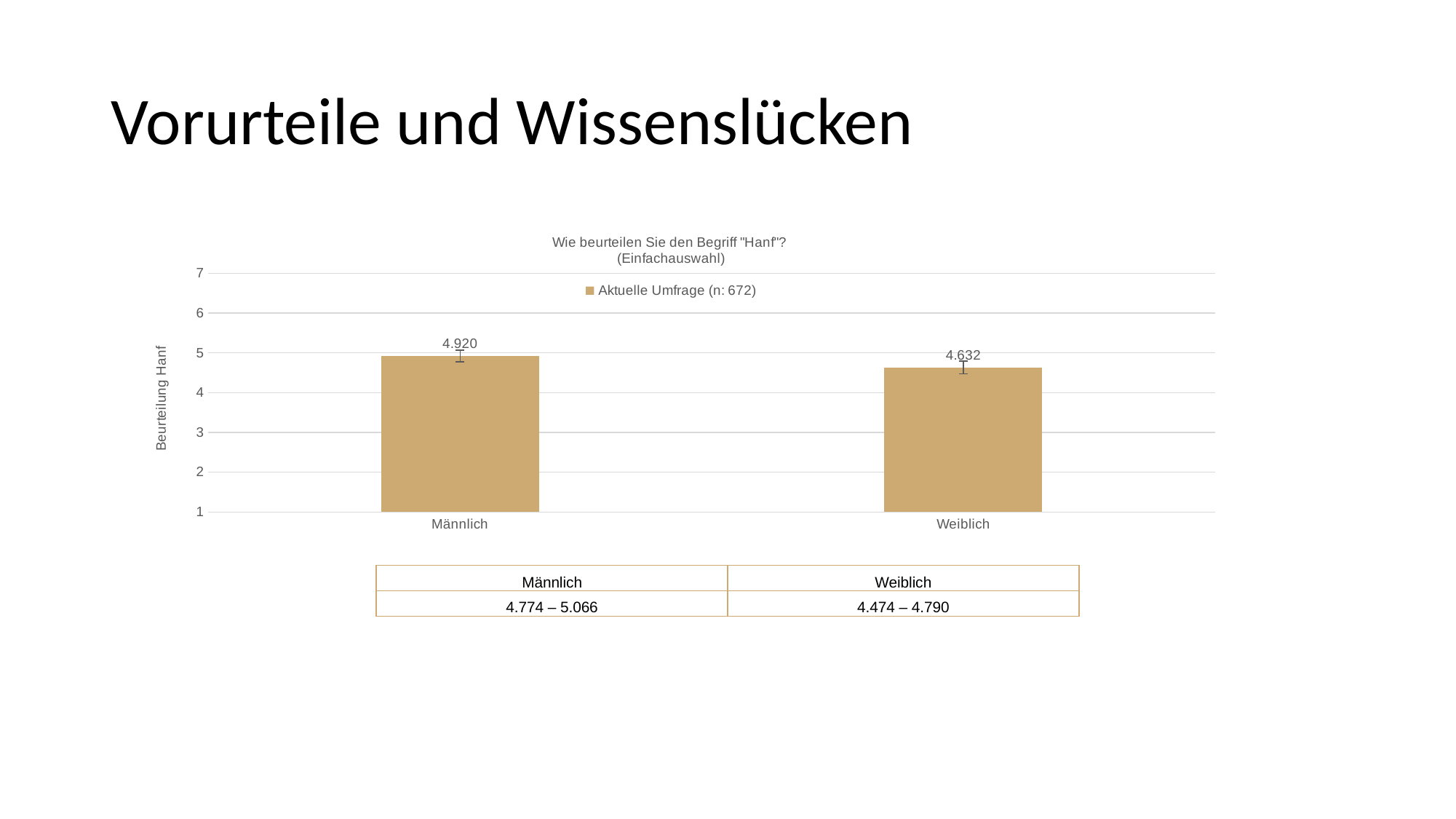

# Vorurteile und Wissenslücken

### Chart: Wie beurteilen Sie den Begriff "Hanf"?
(Einfachauswahl)

| Category | Aktuelle Umfrage (n: 672) |
|---|---|
| Männlich | 4.92 |
| Weiblich | 4.632 |
| Männlich | Weiblich |
| --- | --- |
| 4.774 – 5.066 | 4.474 – 4.790 |